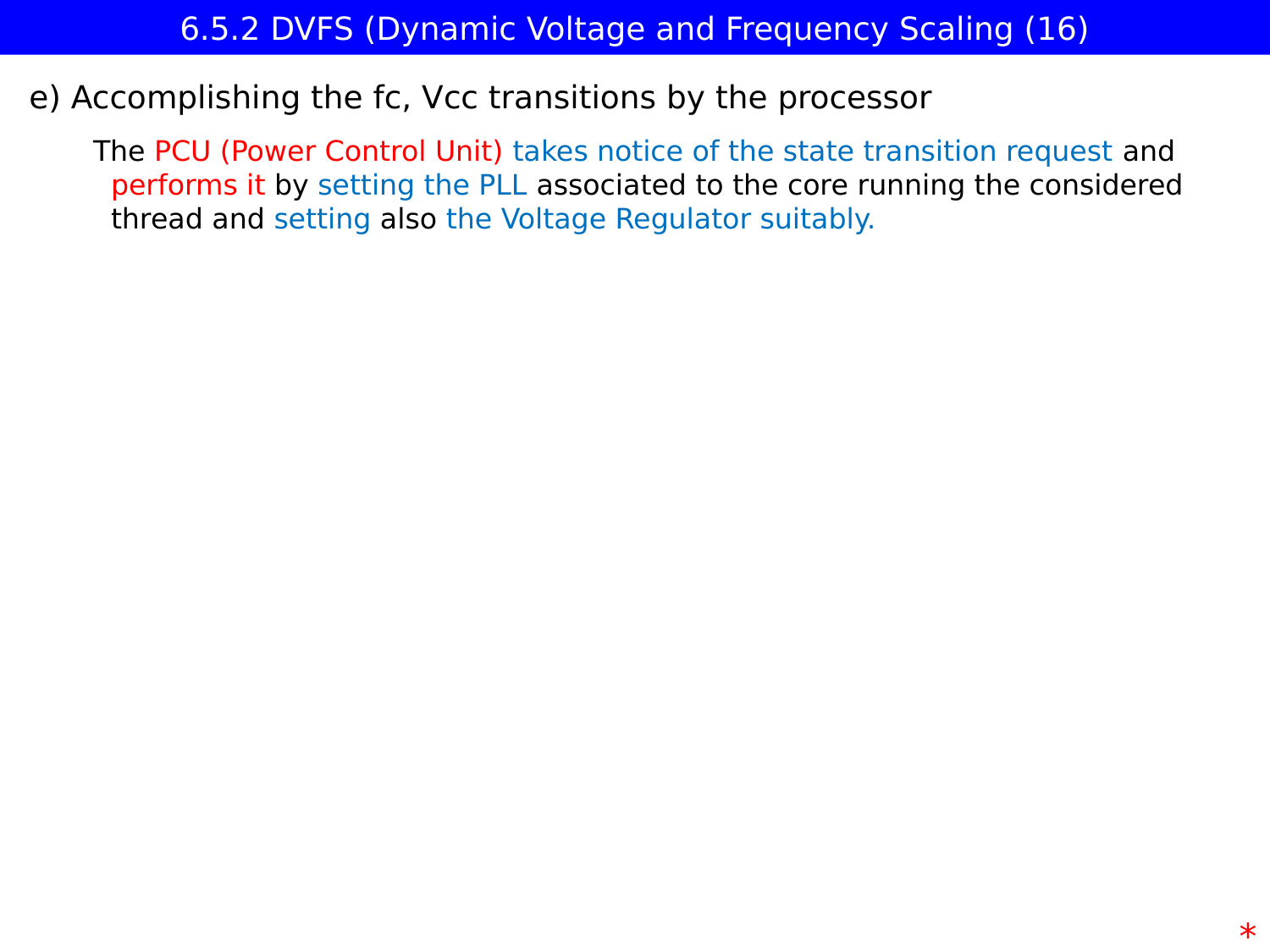

# 6.5.2 DVFS (Dynamic Voltage and Frequency Scaling (16)
e) Accomplishing the fc, Vcc transitions by the processor
The PCU (Power Control Unit) takes notice of the state transition request and
  performs it by setting the PLL associated to the core running the considered
  thread and setting also the Voltage Regulator suitably.
*